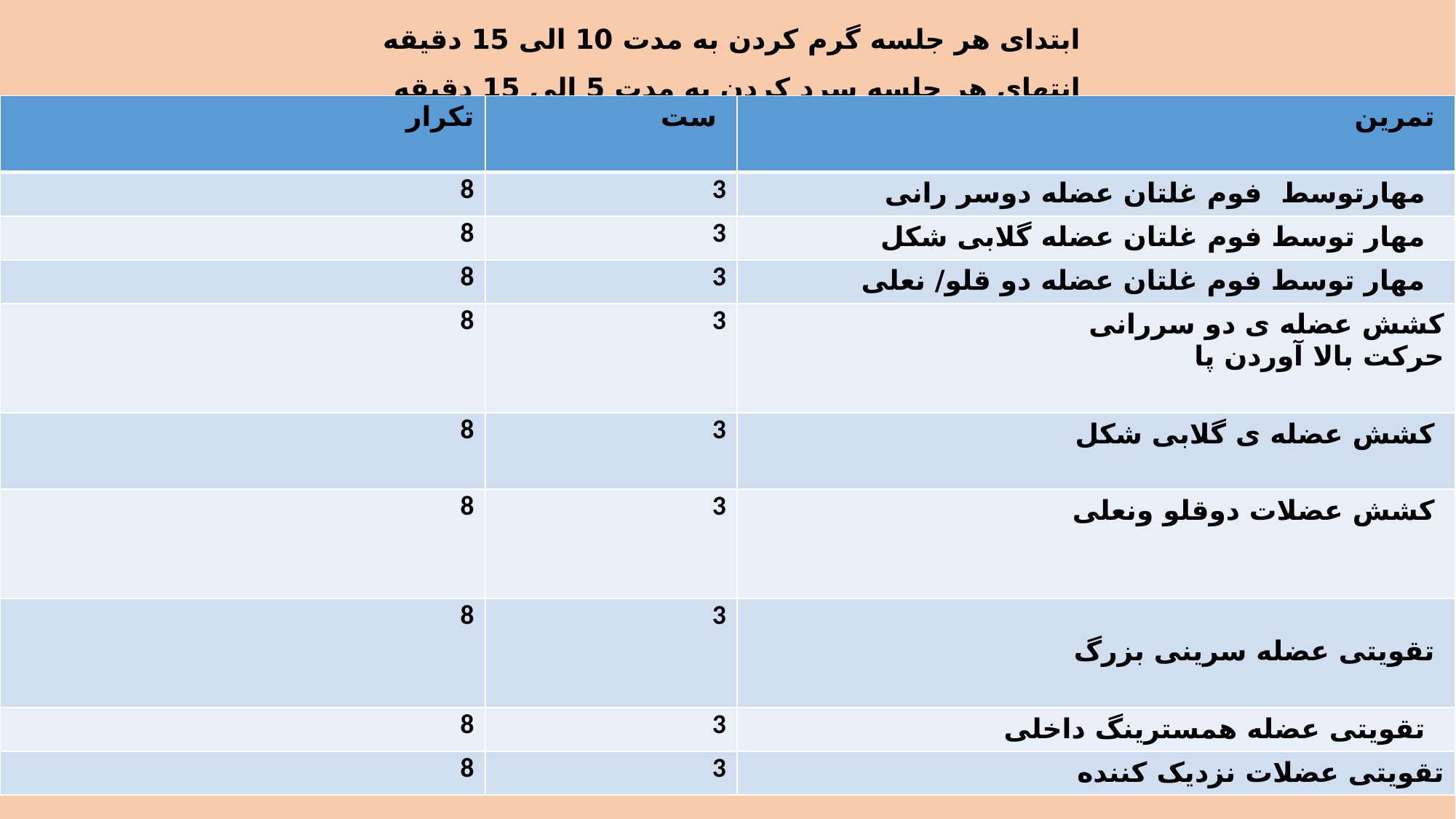

ابتدای هر جلسه گرم کردن به مدت 10 الی 15 دقیقه
انتهای هر جلسه سرد کردن به مدت 5 الی 15 دقیقه
| تکرار | ست | تمرین |
| --- | --- | --- |
| 8 | 3 | مهارتوسط فوم غلتان عضله دوسر رانی |
| 8 | 3 | مهار توسط فوم غلتان عضله گلابی شکل |
| 8 | 3 | مهار توسط فوم غلتان عضله دو قلو/ نعلی |
| 8 | 3 | کشش عضله ی دو سررانی حرکت بالا آوردن پا |
| 8 | 3 | کشش عضله ی گلابی شکل |
| 8 | 3 | کشش عضلات دوقلو ونعلی |
| 8 | 3 | تقویتی عضله سرینی بزرگ |
| 8 | 3 | تقویتی عضله همسترینگ داخلی |
| 8 | 3 | تقویتی عضلات نزدیک کننده |